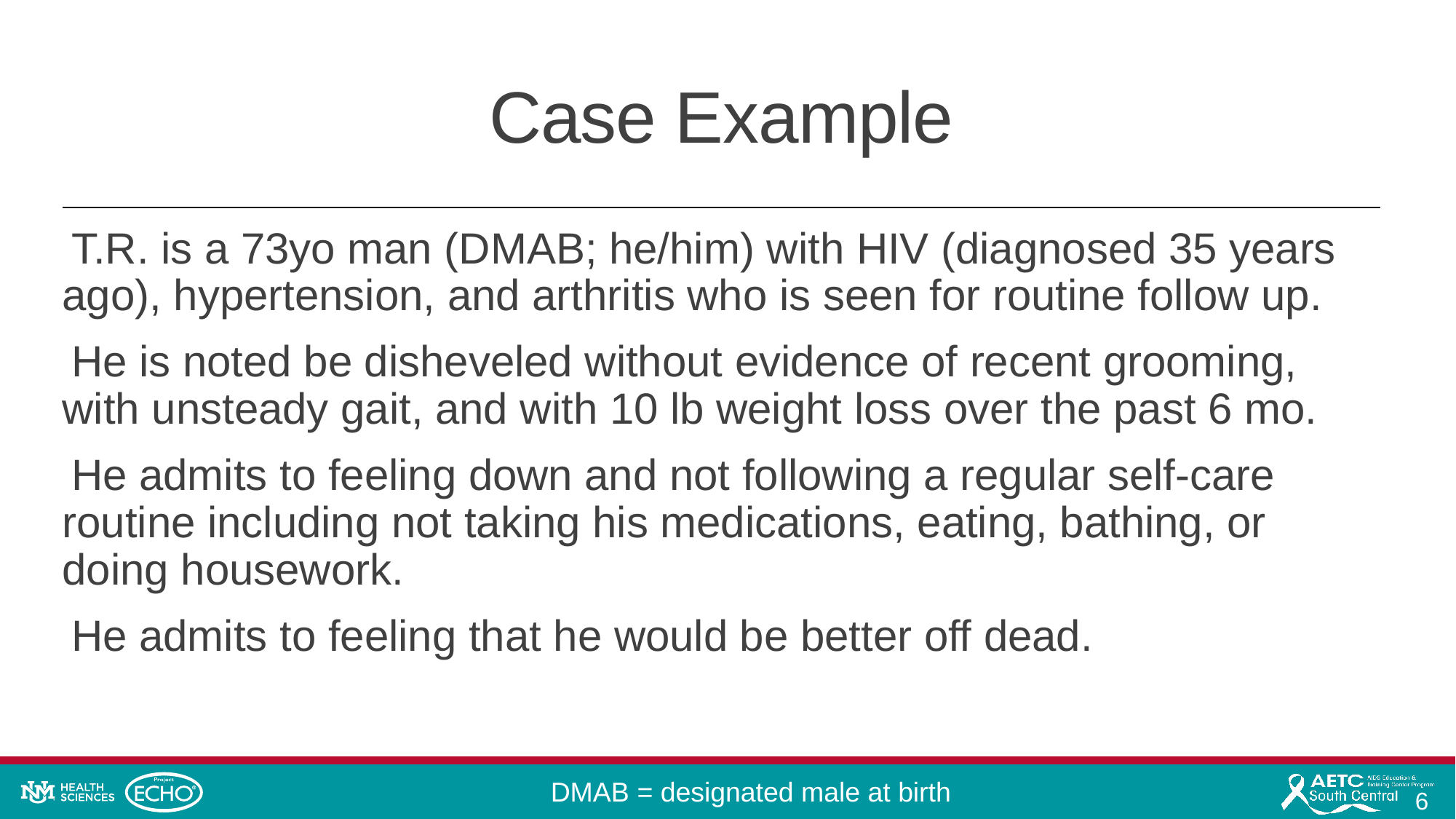

# Case Example
T.R. is a 73yo man (DMAB; he/him) with HIV (diagnosed 35 years ago), hypertension, and arthritis who is seen for routine follow up.
He is noted be disheveled without evidence of recent grooming,  with unsteady gait, and with 10 lb weight loss over the past 6 mo.
He admits to feeling down and not following a regular self-care routine including not taking his medications, eating, bathing, or doing housework.
He admits to feeling that he would be better off dead.
DMAB = designated male at birth